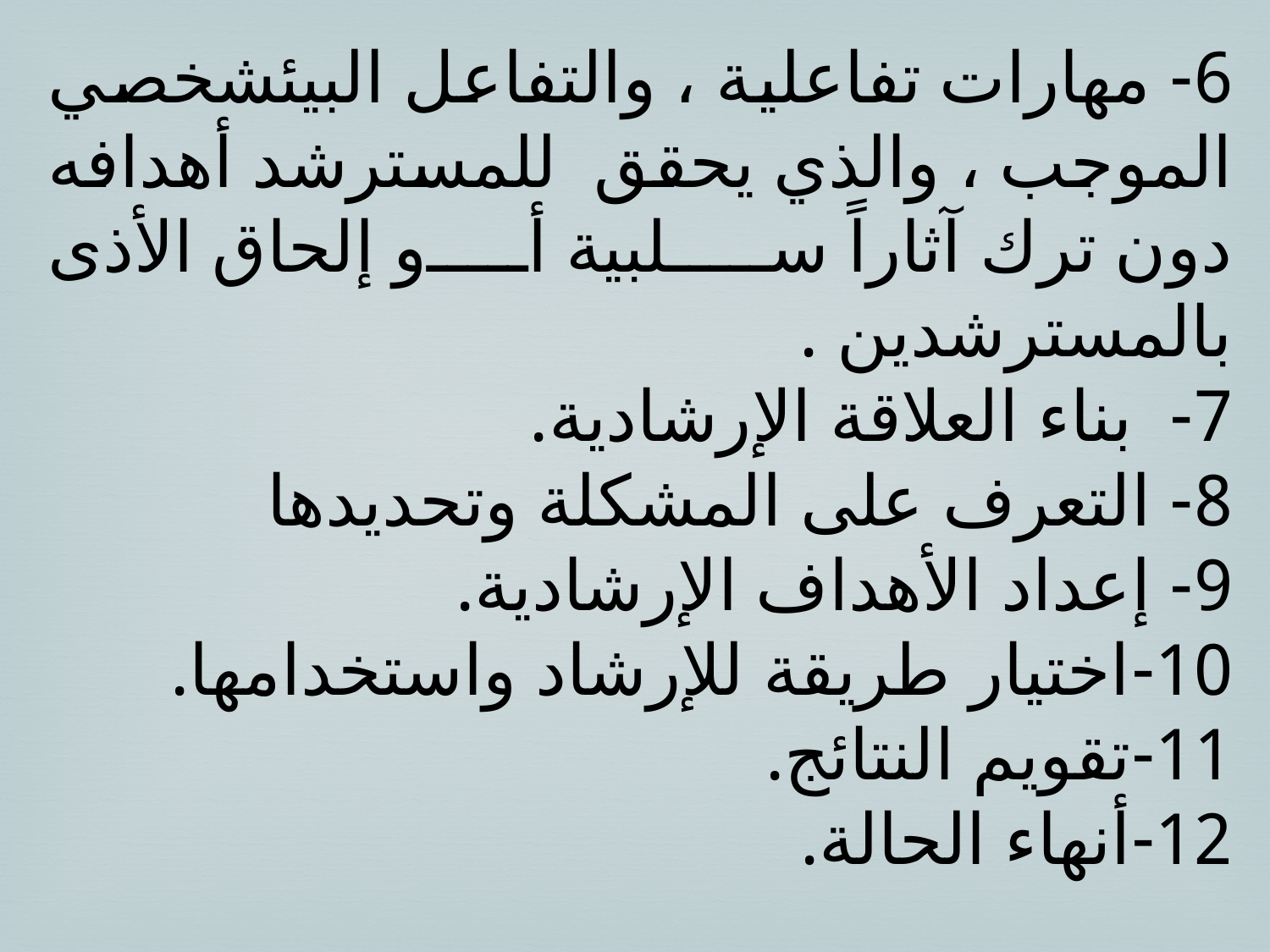

6- مهارات تفاعلية ، والتفاعل البيئشخصي الموجب ، والذي يحقق  للمسترشد أهدافه دون ترك آثاراً سلبية أو إلحاق الأذى بالمسترشدين .
7-	  بناء العلاقة الإرشادية.
8-	 التعرف على المشكلة وتحديدها
9-	 إعداد الأهداف الإرشادية.
10-	اختيار طريقة للإرشاد واستخدامها.
11-	تقويم النتائج.
12-	أنهاء الحالة.